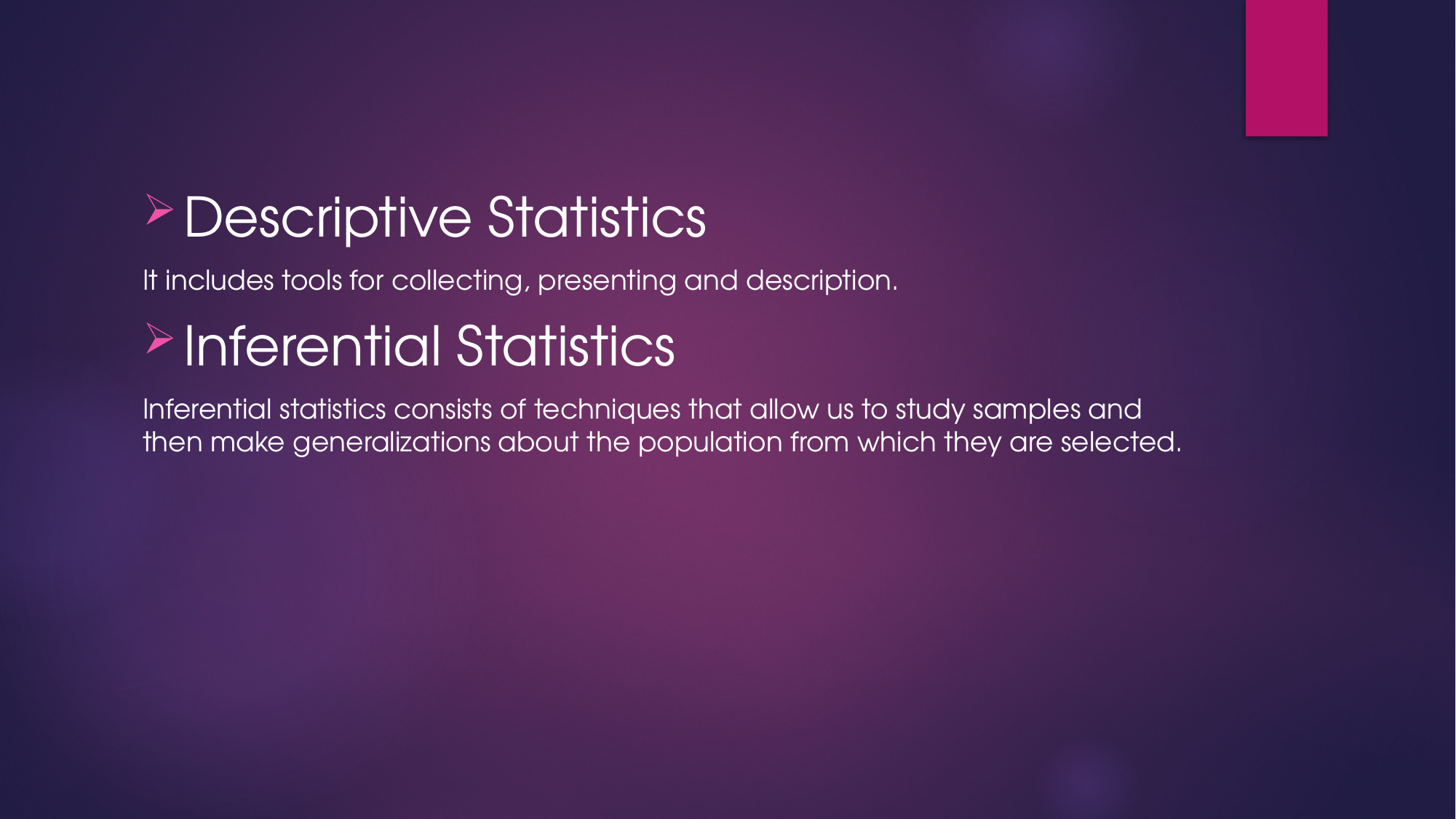

Descriptive Statistics
It includes tools for collecting, presenting and description.
Inferential Statistics
Inferential statistics consists of techniques that allow us to study samples and then make generalizations about the population from which they are selected.